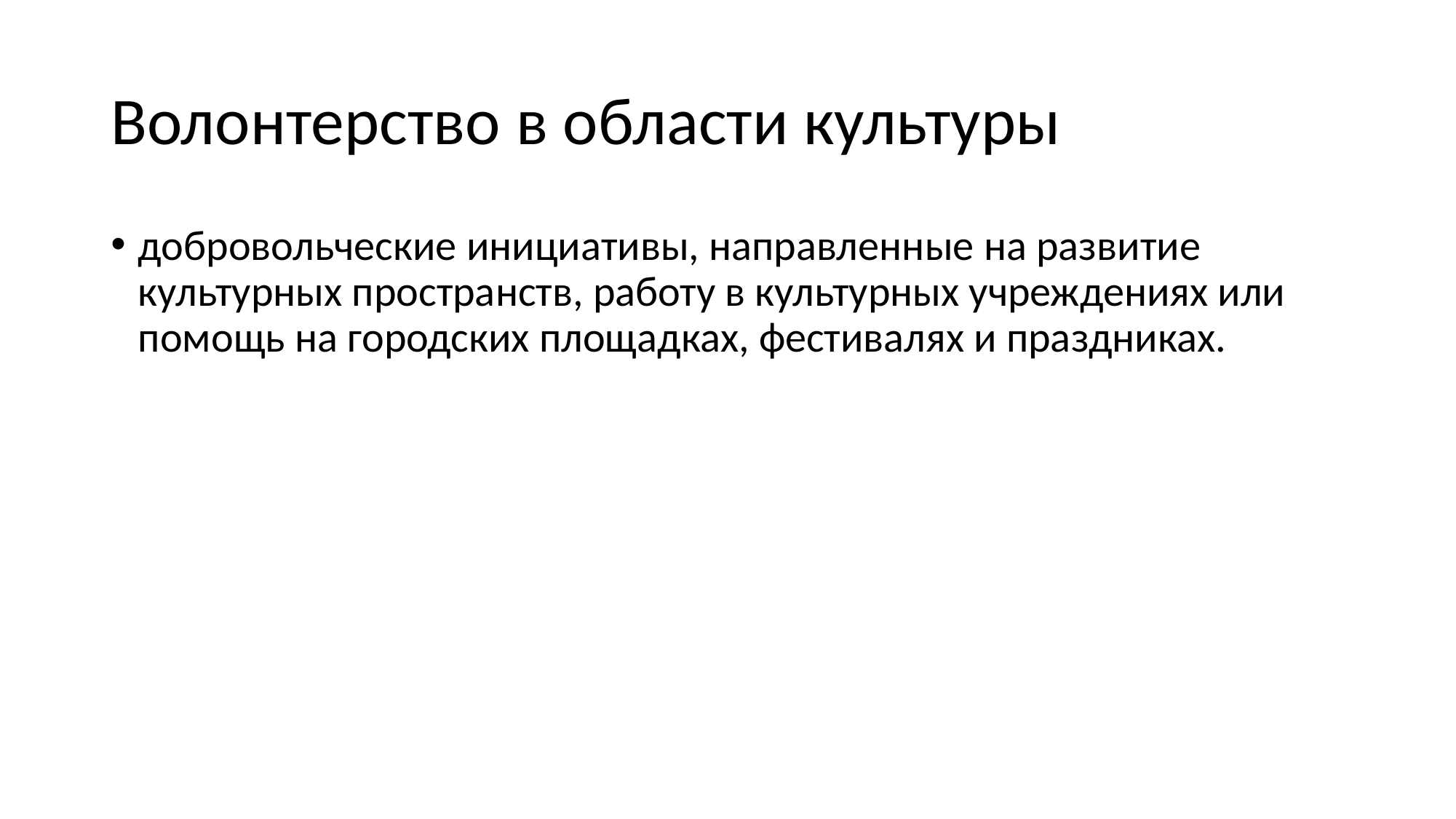

# Волонтерство в области культуры
добровольческие инициативы, направленные на развитие культурных пространств, работу в культурных учреждениях или помощь на городских площадках, фестивалях и праздниках.